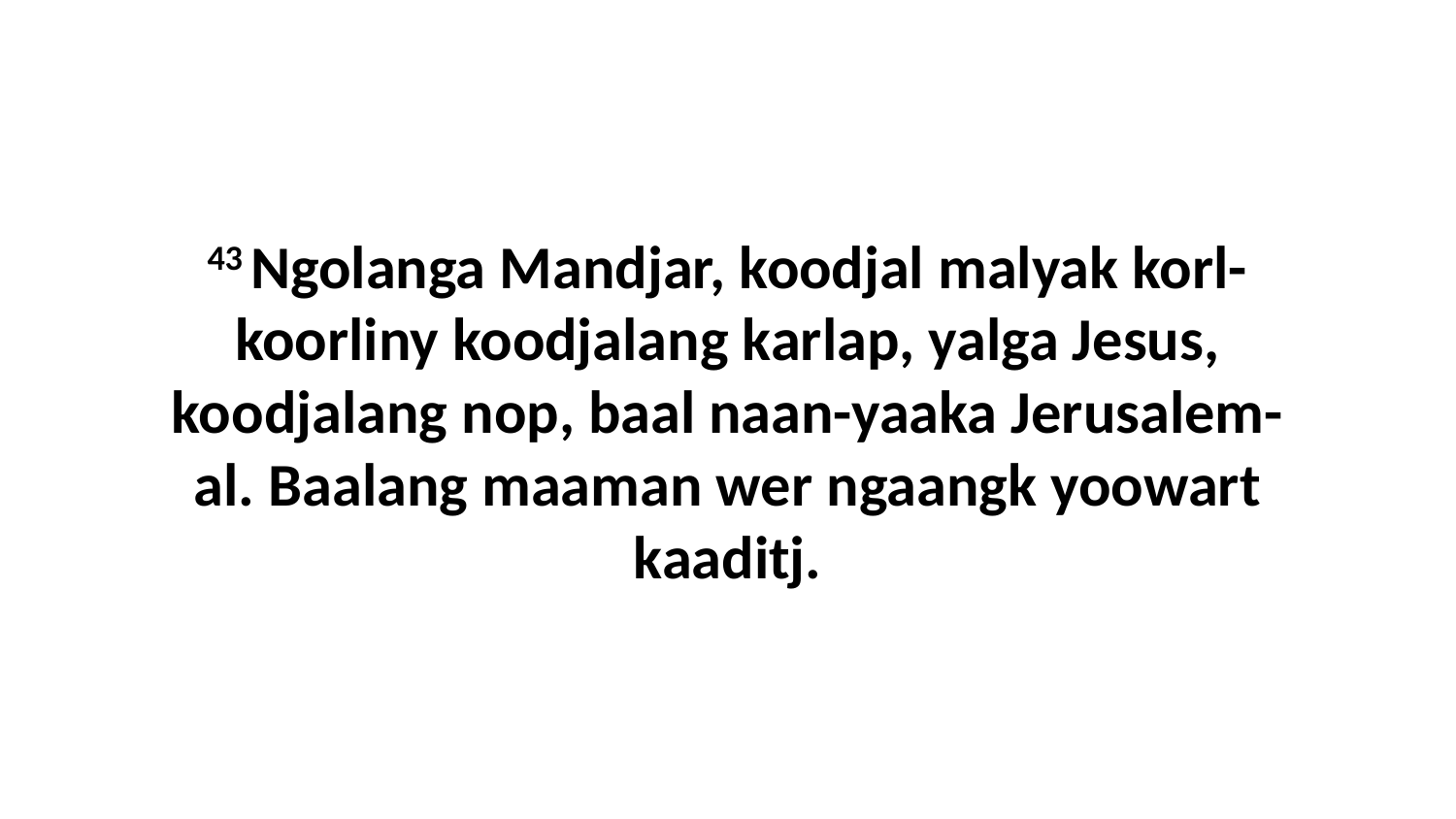

43 Ngolanga Mandjar, koodjal malyak korl-koorliny koodjalang karlap, yalga Jesus, koodjalang nop, baal naan-yaaka Jerusalem-al. Baalang maaman wer ngaangk yoowart kaaditj.